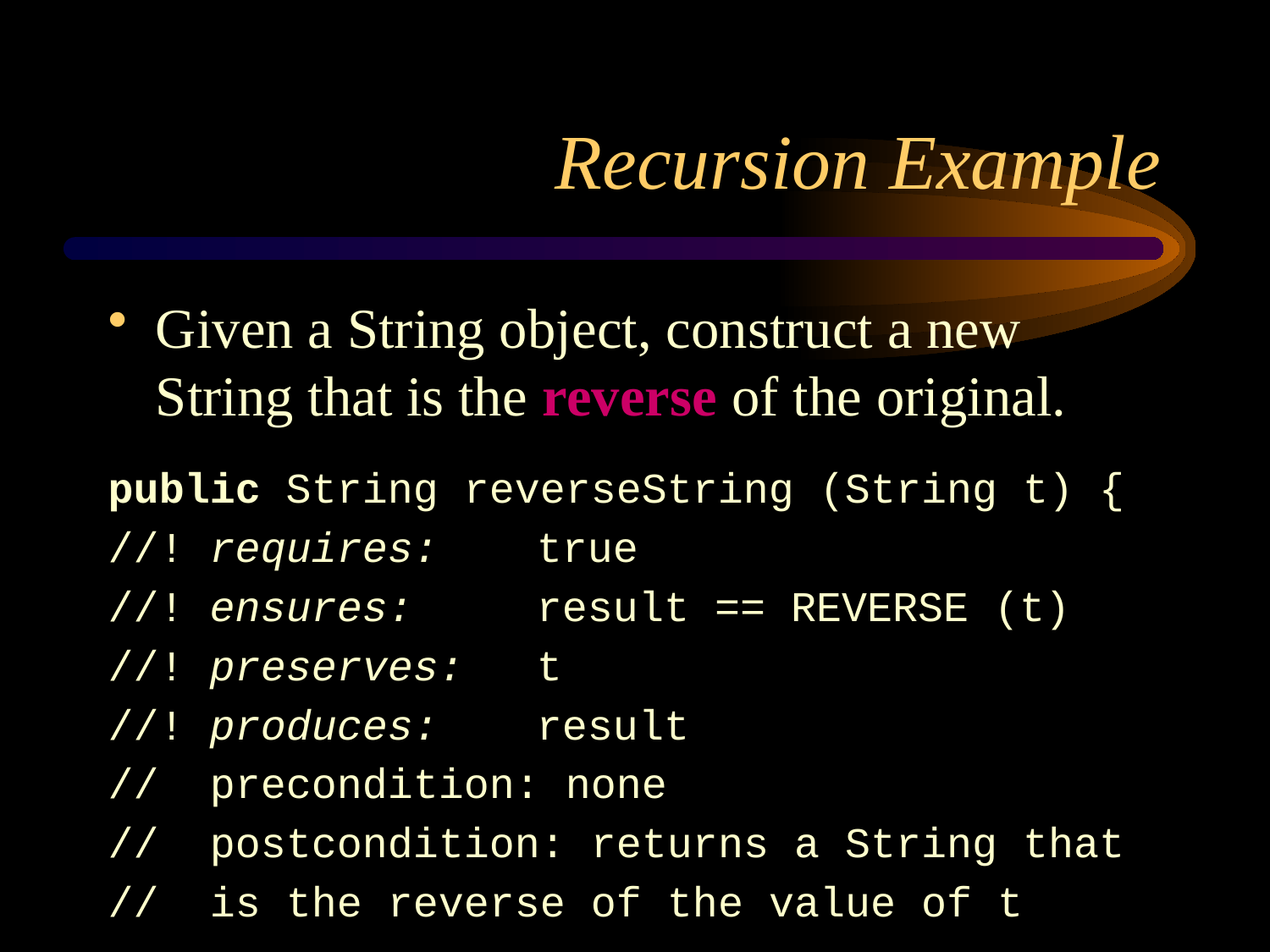

# Recursion Example
Given a String object, construct a new String that is the reverse of the original.

public String reverseString (String t) {
//! requires:	true
//! ensures:	result == REVERSE (t)
//! preserves:	t
//! produces:	result
//  precondition: none
//  postcondition: returns a String that
//  is the reverse of the value of t